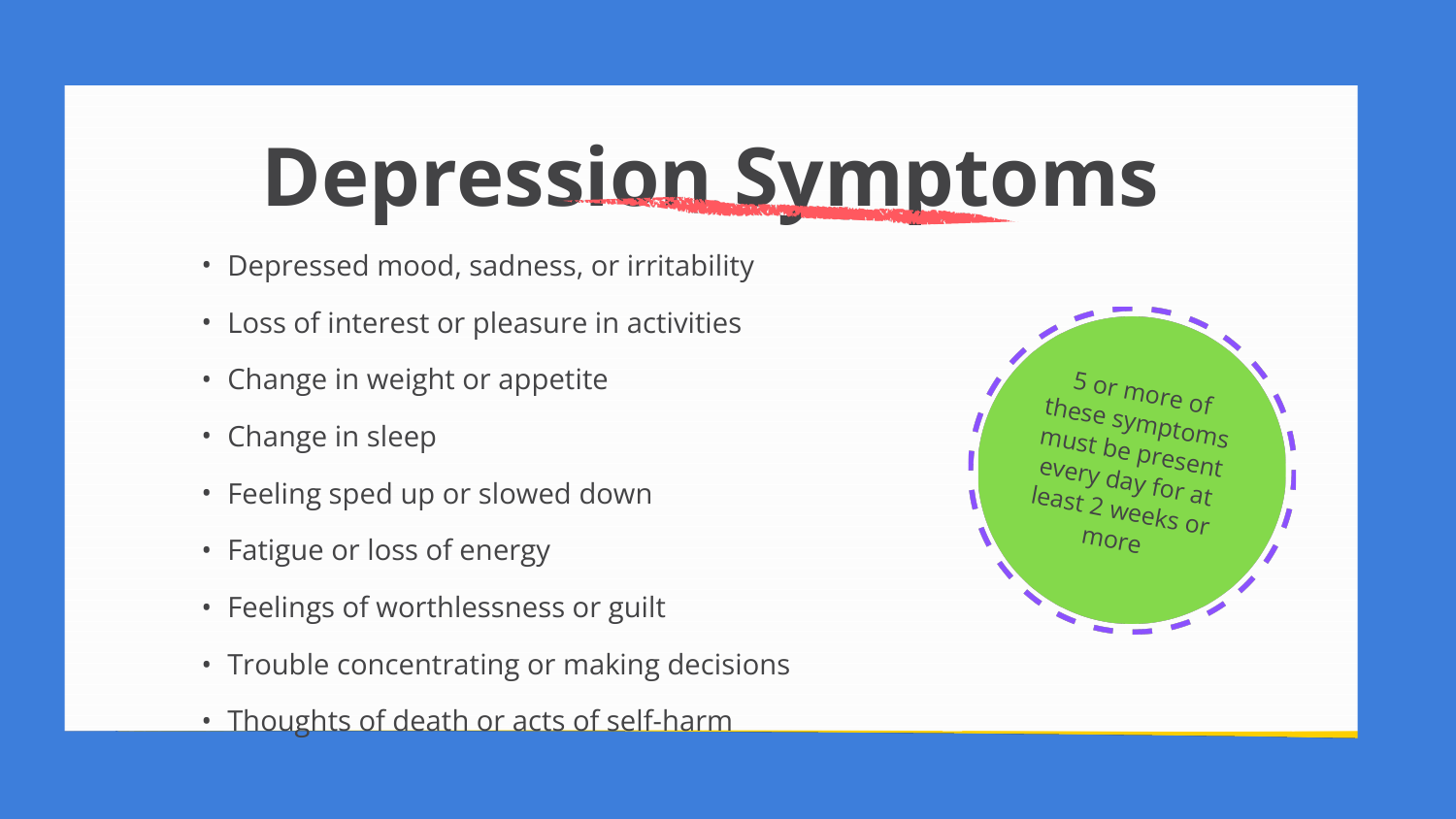

Depression Symptoms

Depressed mood, sadness, or irritability
Loss of interest or pleasure in activities
Change in weight or appetite
Change in sleep
Feeling sped up or slowed down
Fatigue or loss of energy
Feelings of worthlessness or guilt
Trouble concentrating or making decisions
Thoughts of death or acts of self-harm

5 or more of these symptoms must be present every day for at least 2 weeks or more